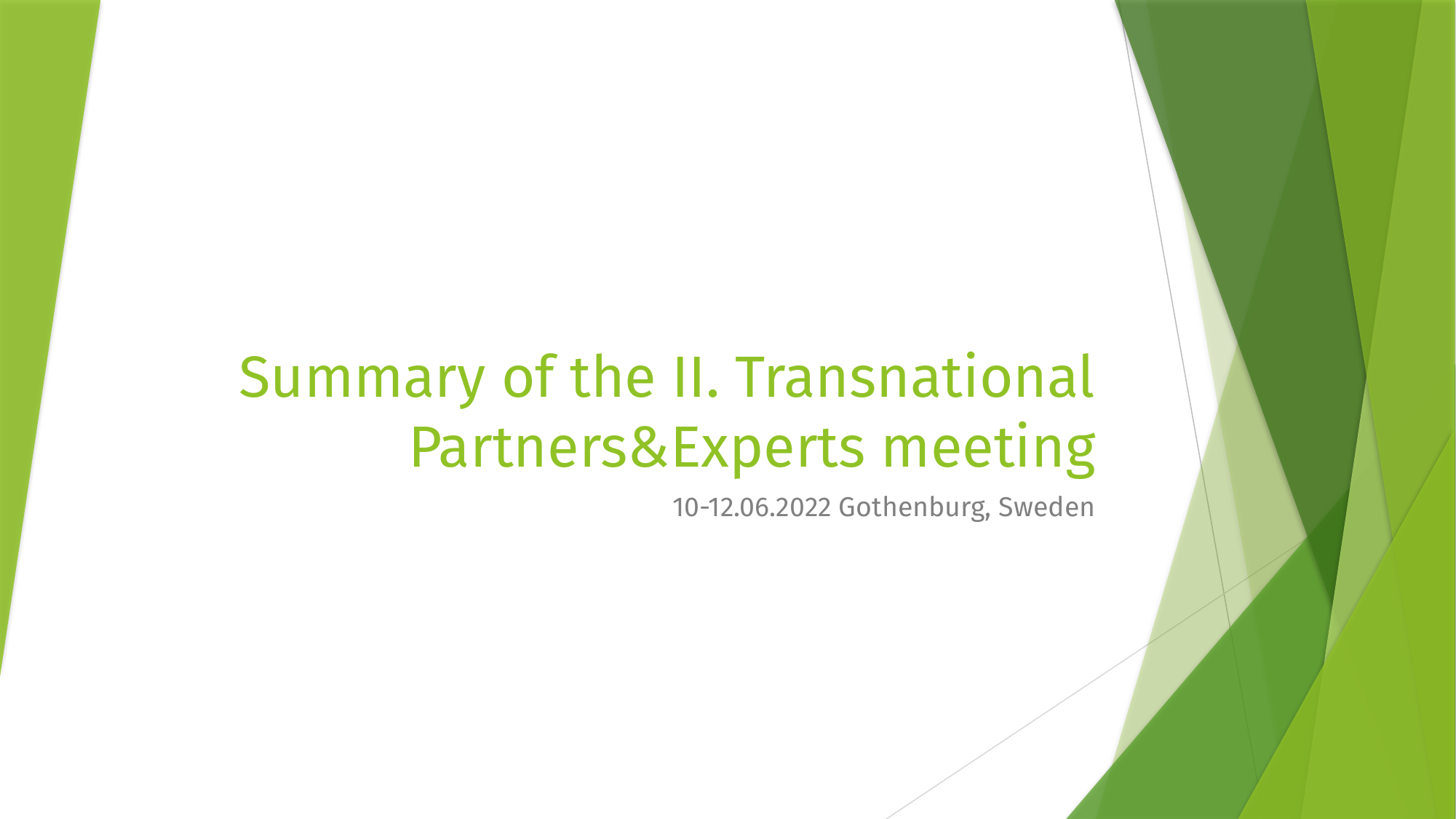

# Summary of the II. Transnational Partners&Experts meeting
10-12.06.2022 Gothenburg, Sweden